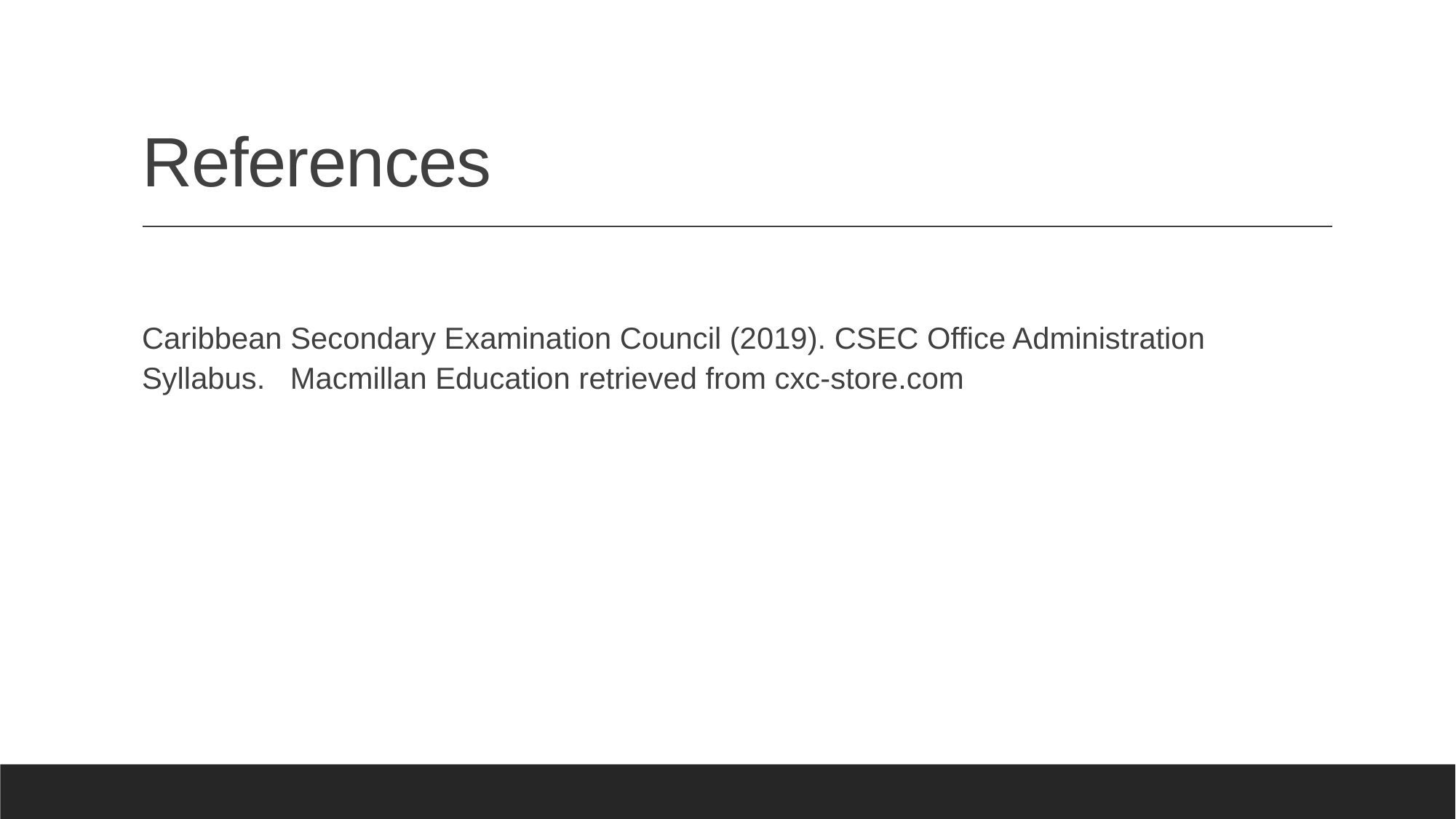

# References

Caribbean Secondary Examination Council (2019). CSEC Office Administration Syllabus.   Macmillan Education retrieved from cxc-store.com